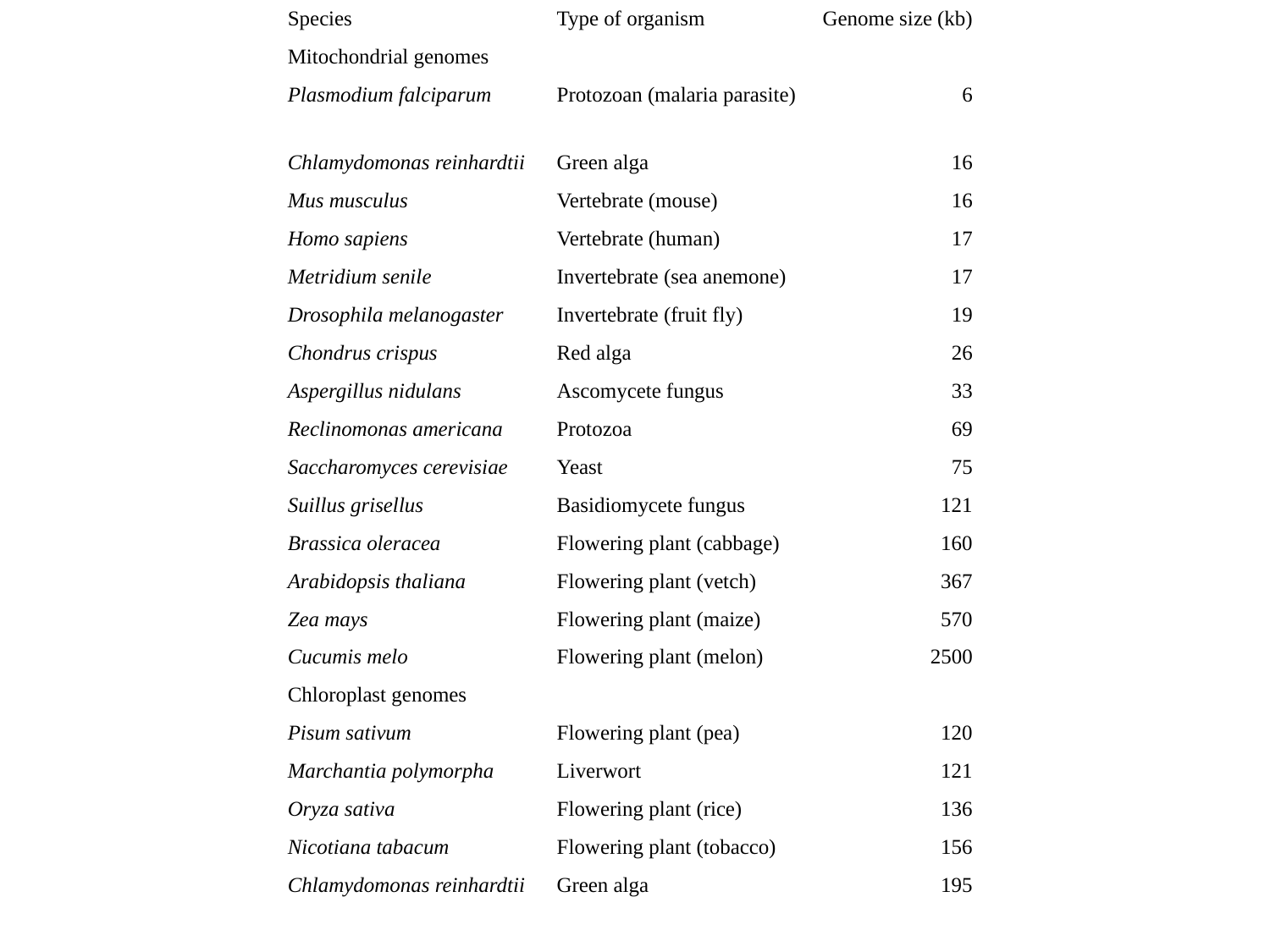

|  |
| --- |
|  |  |  |
| --- | --- | --- |
|  |  |  |
| Species | Type of organism | Genome size (kb) |
| Mitochondrial genomes |  |  |
| Plasmodium falciparum | Protozoan (malaria parasite) | 6 |
| Chlamydomonas reinhardtii | Green alga | 16 |
| Mus musculus | Vertebrate (mouse) | 16 |
| Homo sapiens | Vertebrate (human) | 17 |
| Metridium senile | Invertebrate (sea anemone) | 17 |
| Drosophila melanogaster | Invertebrate (fruit fly) | 19 |
| Chondrus crispus | Red alga | 26 |
| Aspergillus nidulans | Ascomycete fungus | 33 |
| Reclinomonas americana | Protozoa | 69 |
| Saccharomyces cerevisiae | Yeast | 75 |
| Suillus grisellus | Basidiomycete fungus | 121 |
| Brassica oleracea | Flowering plant (cabbage) | 160 |
| Arabidopsis thaliana | Flowering plant (vetch) | 367 |
| Zea mays | Flowering plant (maize) | 570 |
| Cucumis melo | Flowering plant (melon) | 2500 |
| Chloroplast genomes |  |  |
| Pisum sativum | Flowering plant (pea) | 120 |
| Marchantia polymorpha | Liverwort | 121 |
| Oryza sativa | Flowering plant (rice) | 136 |
| Nicotiana tabacum | Flowering plant (tobacco) | 156 |
| Chlamydomonas reinhardtii | Green alga | 195 |
|  |  |  |